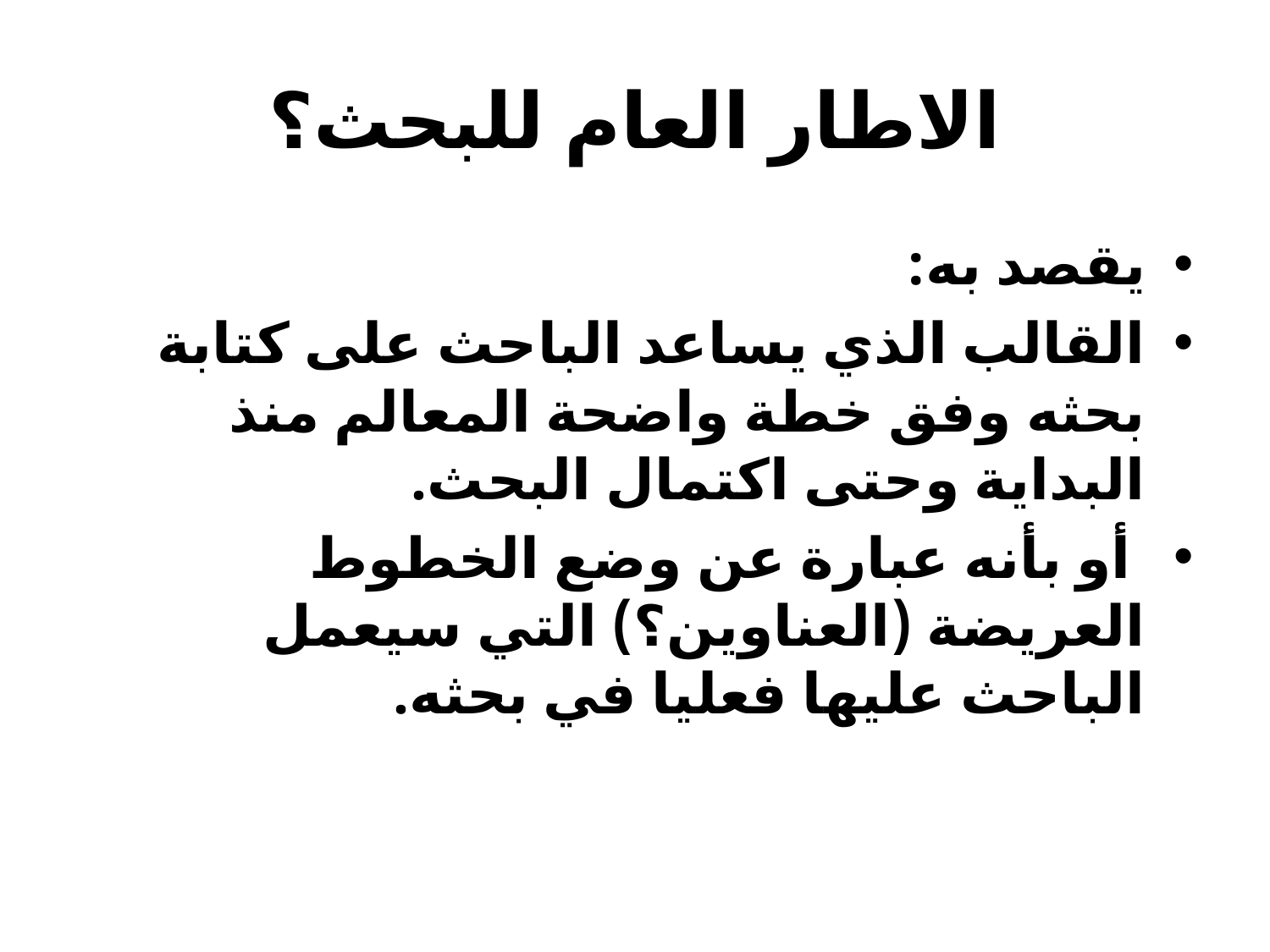

# الاطار العام للبحث؟
يقصد به:
القالب الذي يساعد الباحث على كتابة بحثه وفق خطة واضحة المعالم منذ البداية وحتى اكتمال البحث.
 أو بأنه عبارة عن وضع الخطوط العريضة (العناوين؟) التي سيعمل الباحث عليها فعليا في بحثه.